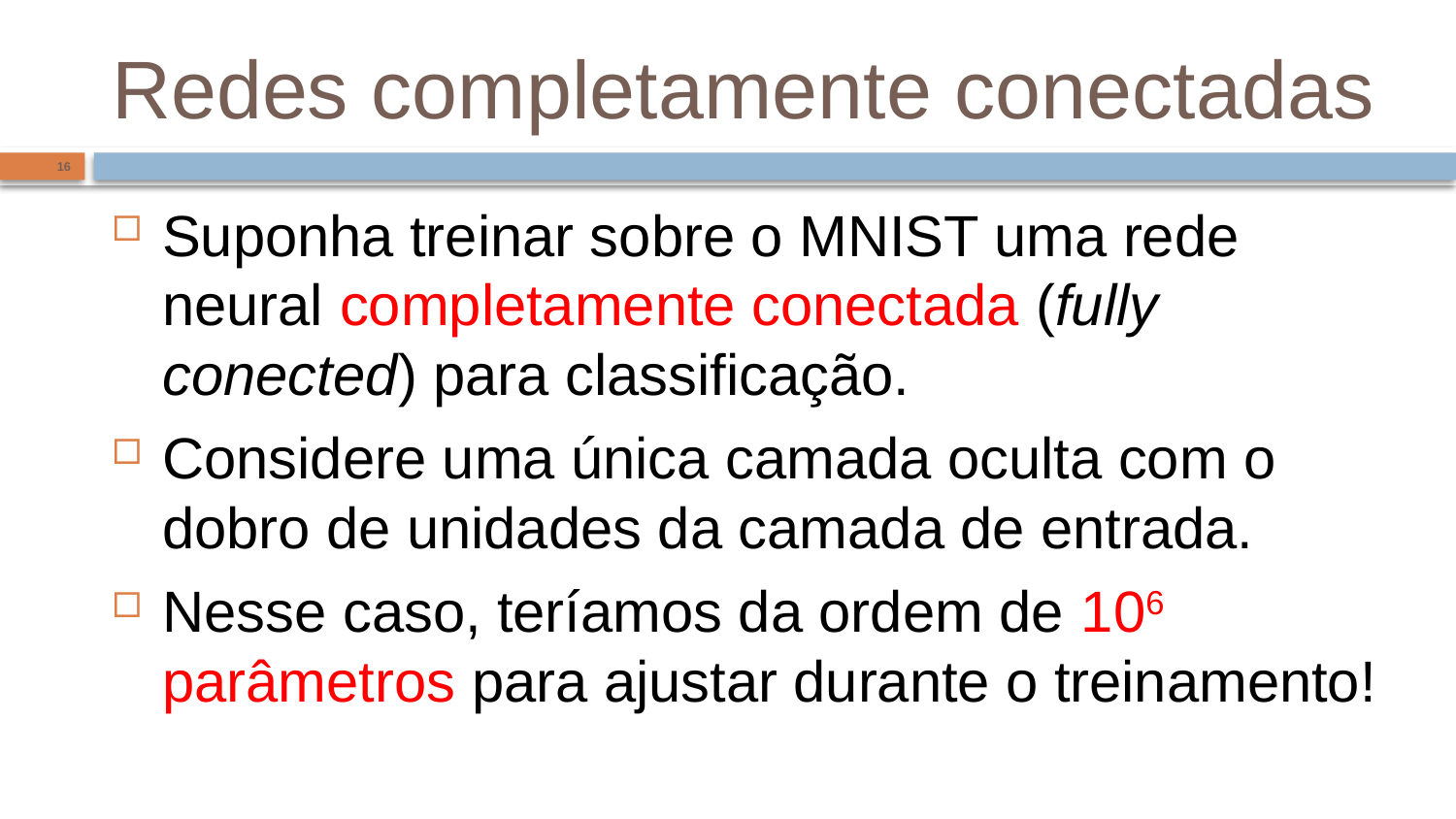

# Redes completamente conectadas
16
Suponha treinar sobre o MNIST uma rede neural completamente conectada (fully conected) para classificação.
Considere uma única camada oculta com o dobro de unidades da camada de entrada.
Nesse caso, teríamos da ordem de 106 parâmetros para ajustar durante o treinamento!